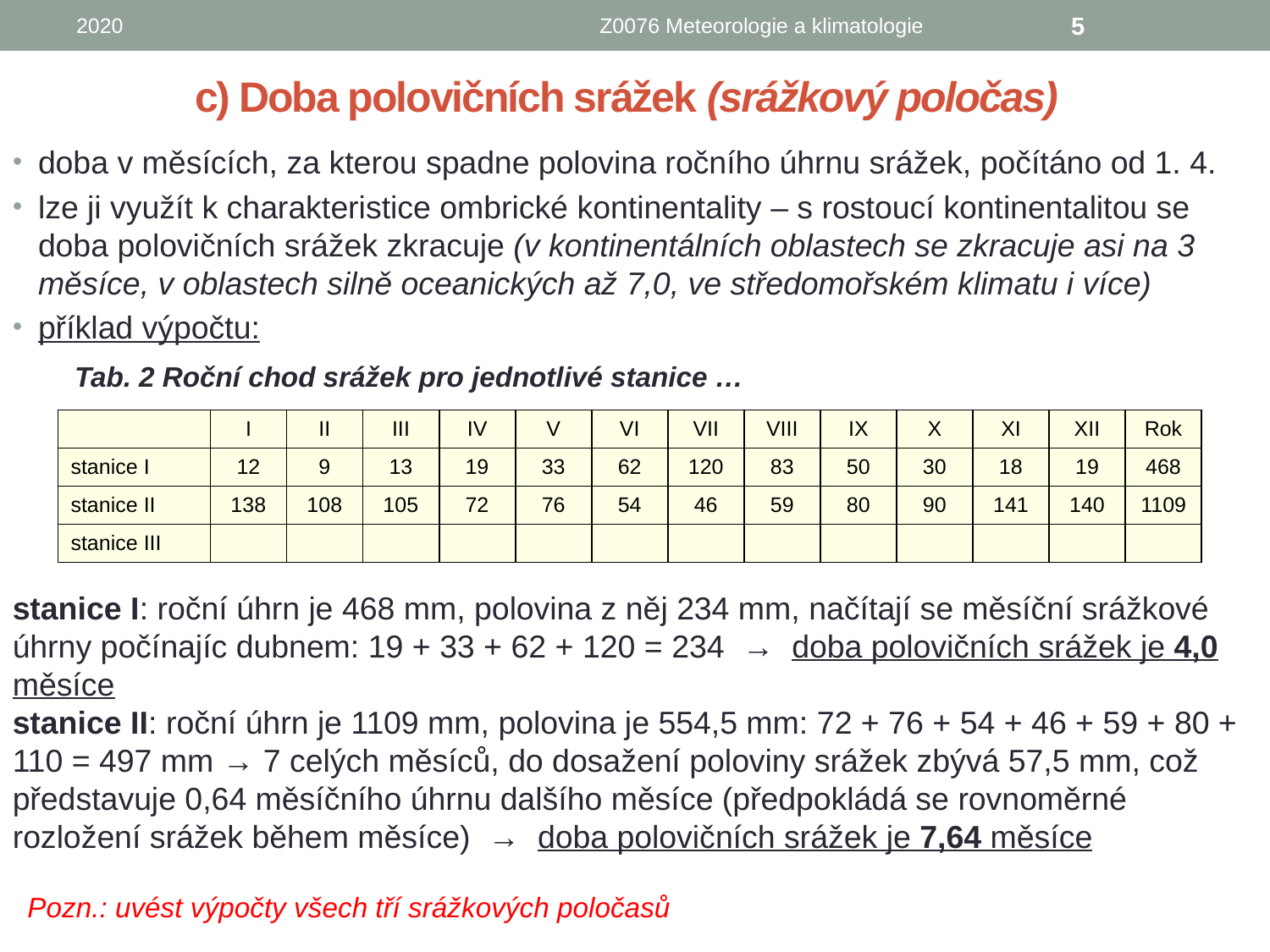

2020
Z0076 Meteorologie a klimatologie
5
# c) Doba polovičních srážek (srážkový poločas)
doba v měsících, za kterou spadne polovina ročního úhrnu srážek, počítáno od 1. 4.
lze ji využít k charakteristice ombrické kontinentality – s rostoucí kontinentalitou se doba polovičních srážek zkracuje (v kontinentálních oblastech se zkracuje asi na 3 měsíce, v oblastech silně oceanických až 7,0, ve středomořském klimatu i více)
příklad výpočtu:
Tab. 2 Roční chod srážek pro jednotlivé stanice …

| . | I | II | III | IV | V | VI | VII | VIII | IX | X | XI | XII | Rok |
| --- | --- | --- | --- | --- | --- | --- | --- | --- | --- | --- | --- | --- | --- |
| stanice I | 12 | 9 | 13 | 19 | 33 | 62 | 120 | 83 | 50 | 30 | 18 | 19 | 468 |
| stanice II | 138 | 108 | 105 | 72 | 76 | 54 | 46 | 59 | 80 | 90 | 141 | 140 | 1109 |
| stanice III |  |  |  |  |  |  |  |  |  |  |  |  |  |
stanice I: roční úhrn je 468 mm, polovina z něj 234 mm, načítají se měsíční srážkové úhrny počínajíc dubnem: 19 + 33 + 62 + 120 = 234  →  doba polovičních srážek je 4,0 měsíce
stanice II: roční úhrn je 1109 mm, polovina je 554,5 mm: 72 + 76 + 54 + 46 + 59 + 80 + 110 = 497 mm → 7 celých měsíců, do dosažení poloviny srážek zbývá 57,5 mm, což představuje 0,64 měsíčního úhrnu dalšího měsíce (předpokládá se rovnoměrné rozložení srážek během měsíce)  →  doba polovičních srážek je 7,64 měsíce
Pozn.: uvést výpočty všech tří srážkových poločasů